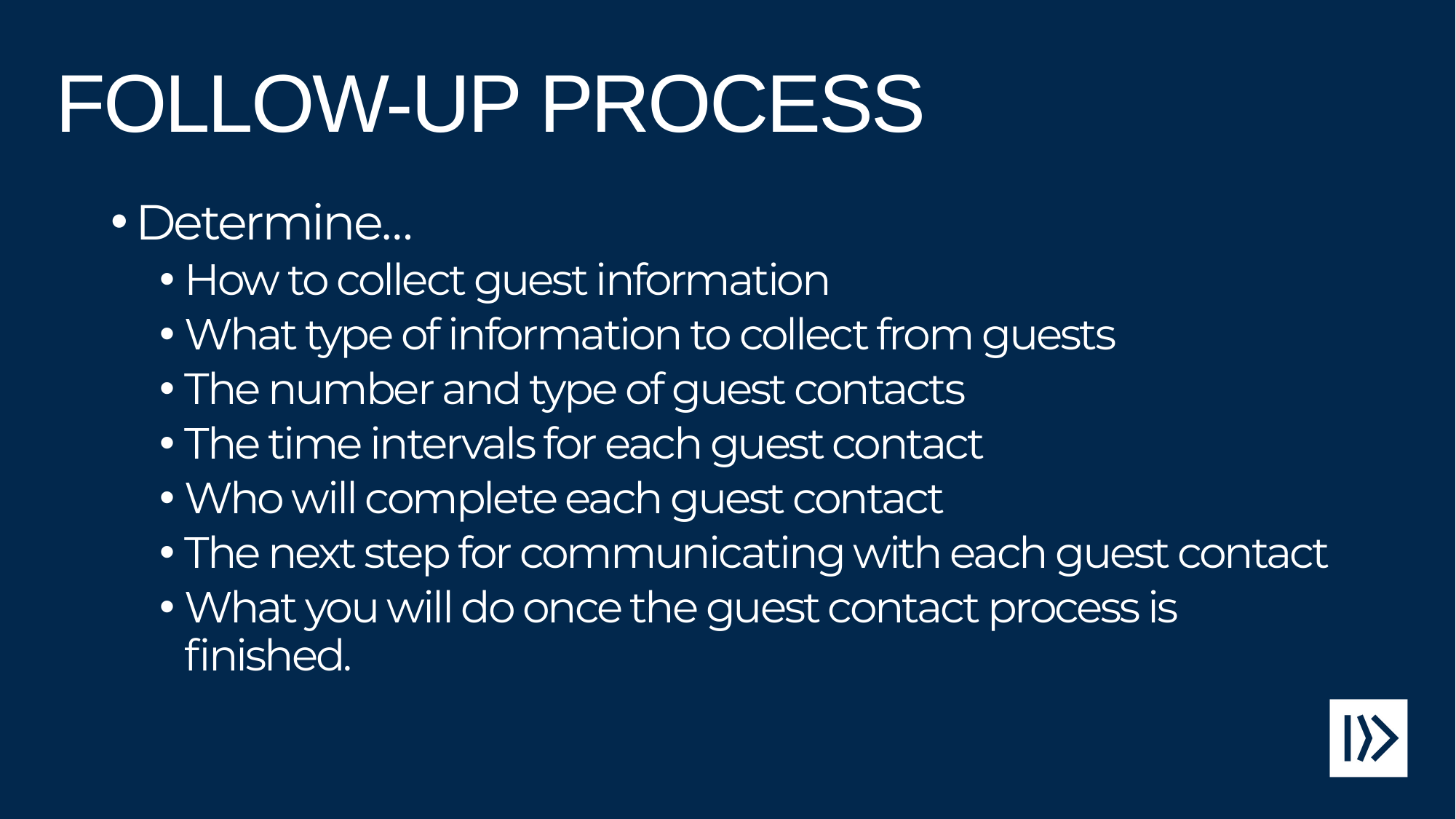

# FOLLOW-UP PROCESS
Determine…
How to collect guest information
What type of information to collect from guests
The number and type of guest contacts
The time intervals for each guest contact
Who will complete each guest contact
The next step for communicating with each guest contact
What you will do once the guest contact process is finished.